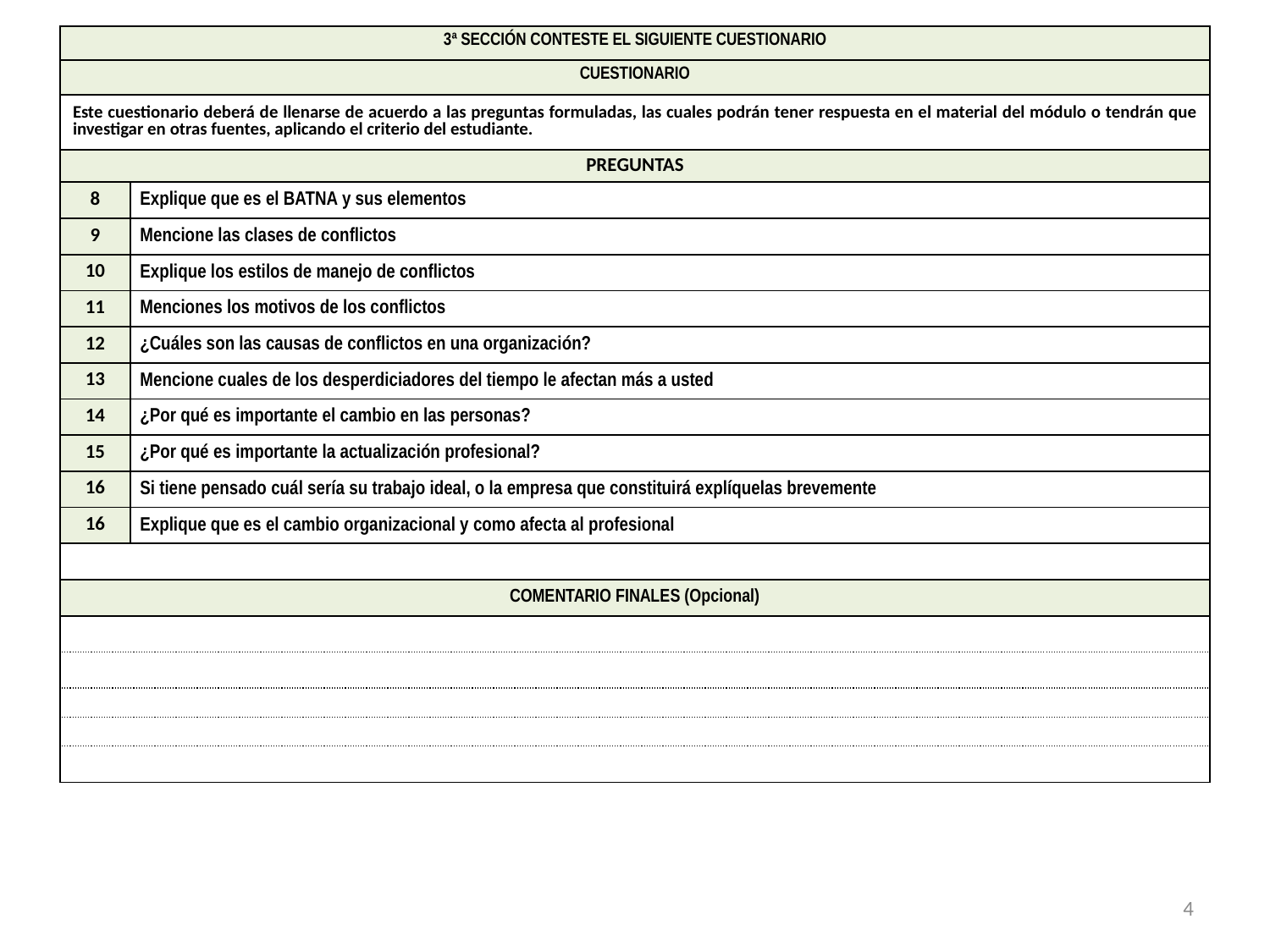

| 3ª SECCIÓN CONTESTE EL SIGUIENTE CUESTIONARIO |  |
| --- | --- |
| CUESTIONARIO |  |
| Este cuestionario deberá de llenarse de acuerdo a las preguntas formuladas, las cuales podrán tener respuesta en el material del módulo o tendrán que investigar en otras fuentes, aplicando el criterio del estudiante. |  |
| PREGUNTAS |  |
| 8 | Explique que es el BATNA y sus elementos |
| 9 | Mencione las clases de conflictos |
| 10 | Explique los estilos de manejo de conflictos |
| 11 | Menciones los motivos de los conflictos |
| 12 | ¿Cuáles son las causas de conflictos en una organización? |
| 13 | Mencione cuales de los desperdiciadores del tiempo le afectan más a usted |
| 14 | ¿Por qué es importante el cambio en las personas? |
| 15 | ¿Por qué es importante la actualización profesional? |
| 16 | Si tiene pensado cuál sería su trabajo ideal, o la empresa que constituirá explíquelas brevemente |
| 16 | Explique que es el cambio organizacional y como afecta al profesional |
|  |  |
| COMENTARIO FINALES (Opcional) |  |
|  |  |
|  |  |
|  |  |
|  |  |
|  |  |
4